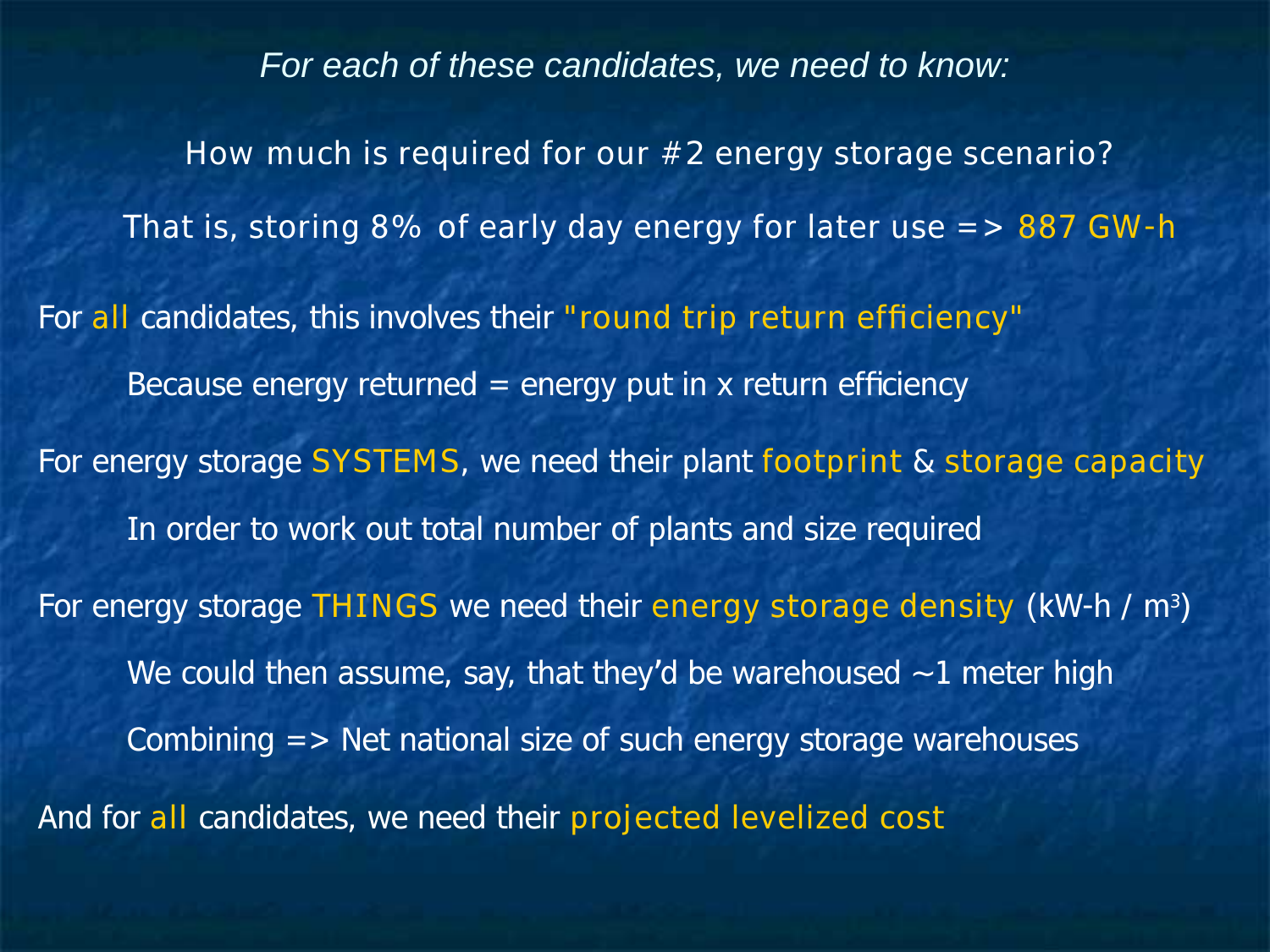

# For each of these candidates, we need to know:
How much is required for our #2 energy storage scenario?

That is, storing 8% of early day energy for later use => 887 GW-h

For all candidates, this involves their "round trip return efficiency"

Because energy returned = energy put in x return efficiency

For energy storage SYSTEMS, we need their plant footprint & storage capacity

In order to work out total number of plants and size required

For energy storage THINGS we need their energy storage density (kW-h / m3)

We could then assume, say, that they’d be warehoused ~1 meter high

Combining => Net national size of such energy storage warehouses

And for all candidates, we need their projected levelized cost